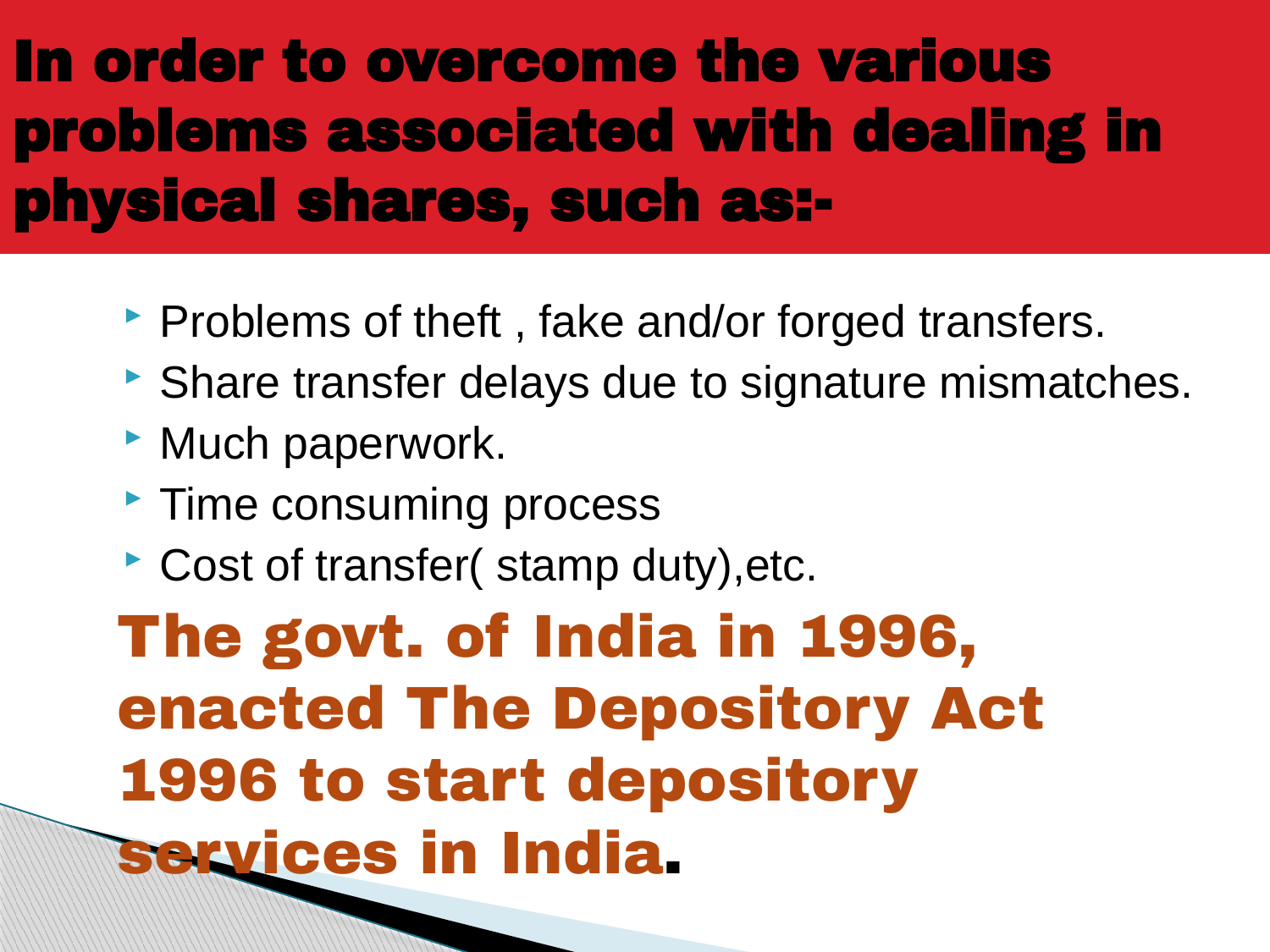

# In order to overcome the various problems associated with dealing in physical shares, such as:-
Problems of theft , fake and/or forged transfers.
Share transfer delays due to signature mismatches.
Much paperwork.
Time consuming process
Cost of transfer( stamp duty),etc.
The govt. of India in 1996, enacted The Depository Act 1996 to start depository services in India.